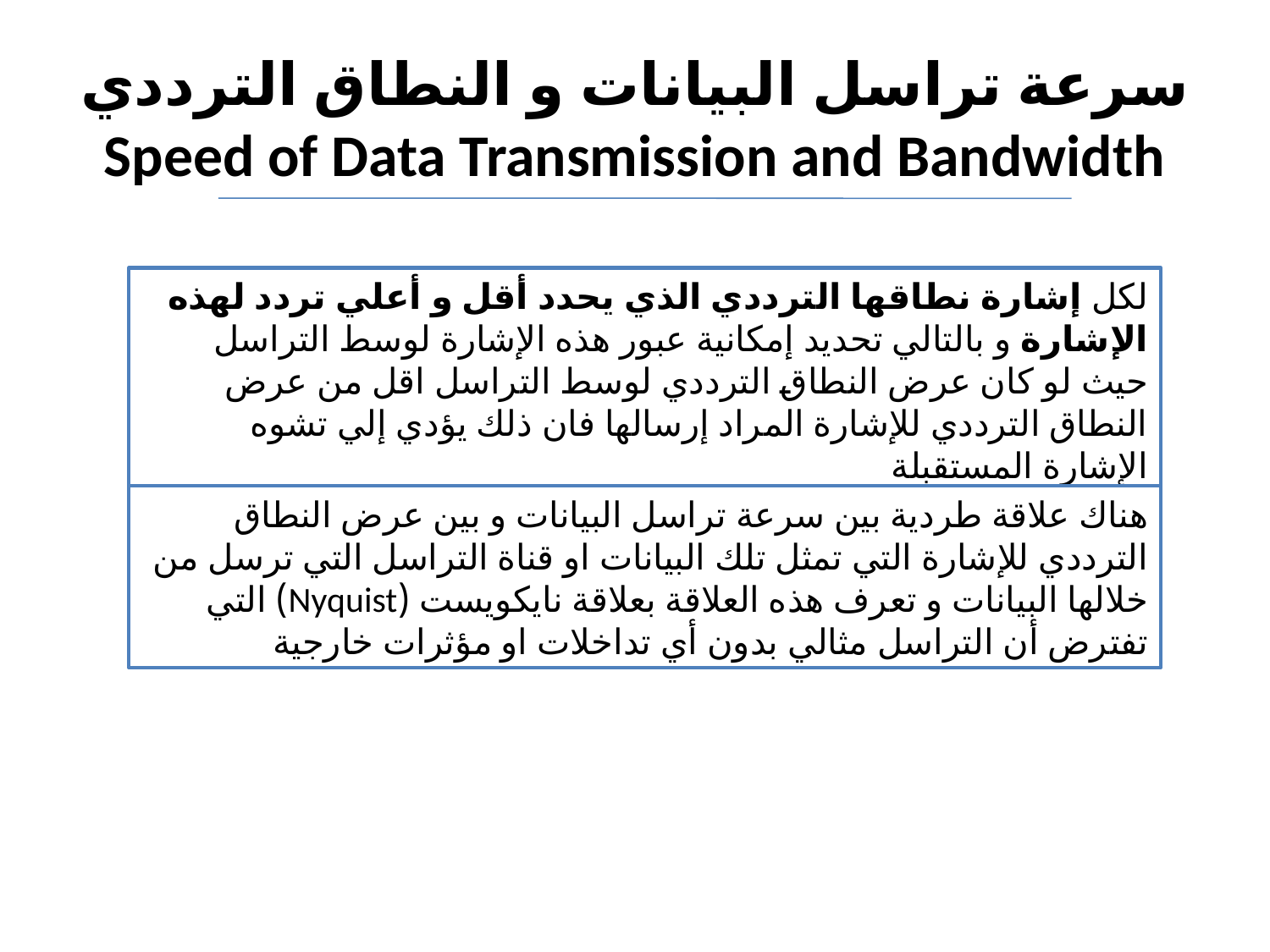

# سرعة تراسل البيانات و النطاق الترددي Speed of Data Transmission and Bandwidth
	لكل إشارة نطاقها الترددي الذي يحدد أقل و أعلي تردد لهذه الإشارة و بالتالي تحديد إمكانية عبور هذه الإشارة لوسط التراسل حيث لو كان عرض النطاق الترددي لوسط التراسل اقل من عرض النطاق الترددي للإشارة المراد إرسالها فان ذلك يؤدي إلي تشوه الإشارة المستقبلة

	هناك علاقة طردية بين سرعة تراسل البيانات و بين عرض النطاق الترددي للإشارة التي تمثل تلك البيانات او قناة التراسل التي ترسل من خلالها البيانات و تعرف هذه العلاقة بعلاقة نايكويست (Nyquist) التي تفترض أن التراسل مثالي بدون أي تداخلات او مؤثرات خارجية